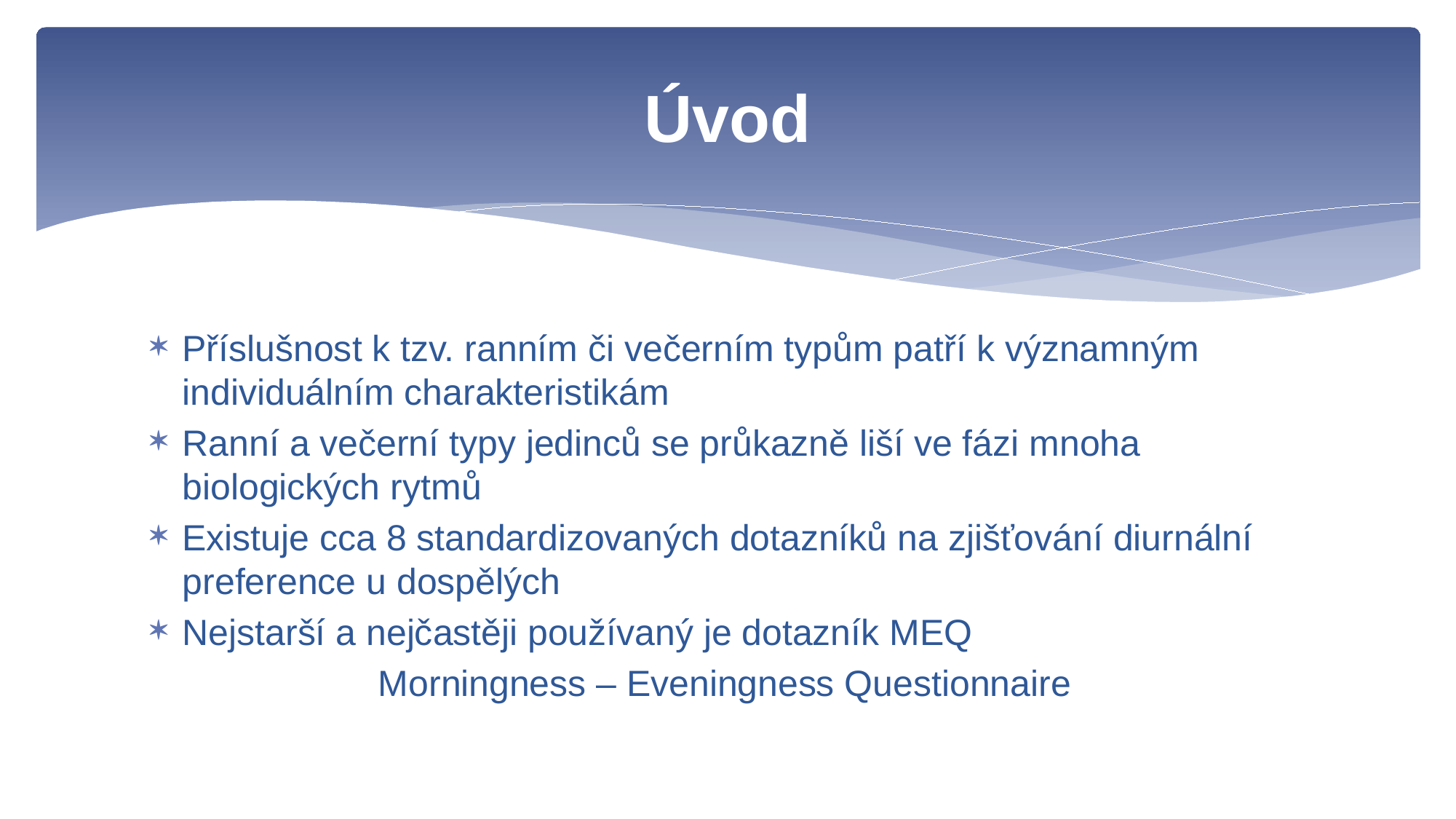

# Úvod
Příslušnost k tzv. ranním či večerním typům patří k významným individuálním charakteristikám
Ranní a večerní typy jedinců se průkazně liší ve fázi mnoha biologických rytmů
Existuje cca 8 standardizovaných dotazníků na zjišťování diurnální preference u dospělých
Nejstarší a nejčastěji používaný je dotazník MEQ
		 Morningness – Eveningness Questionnaire